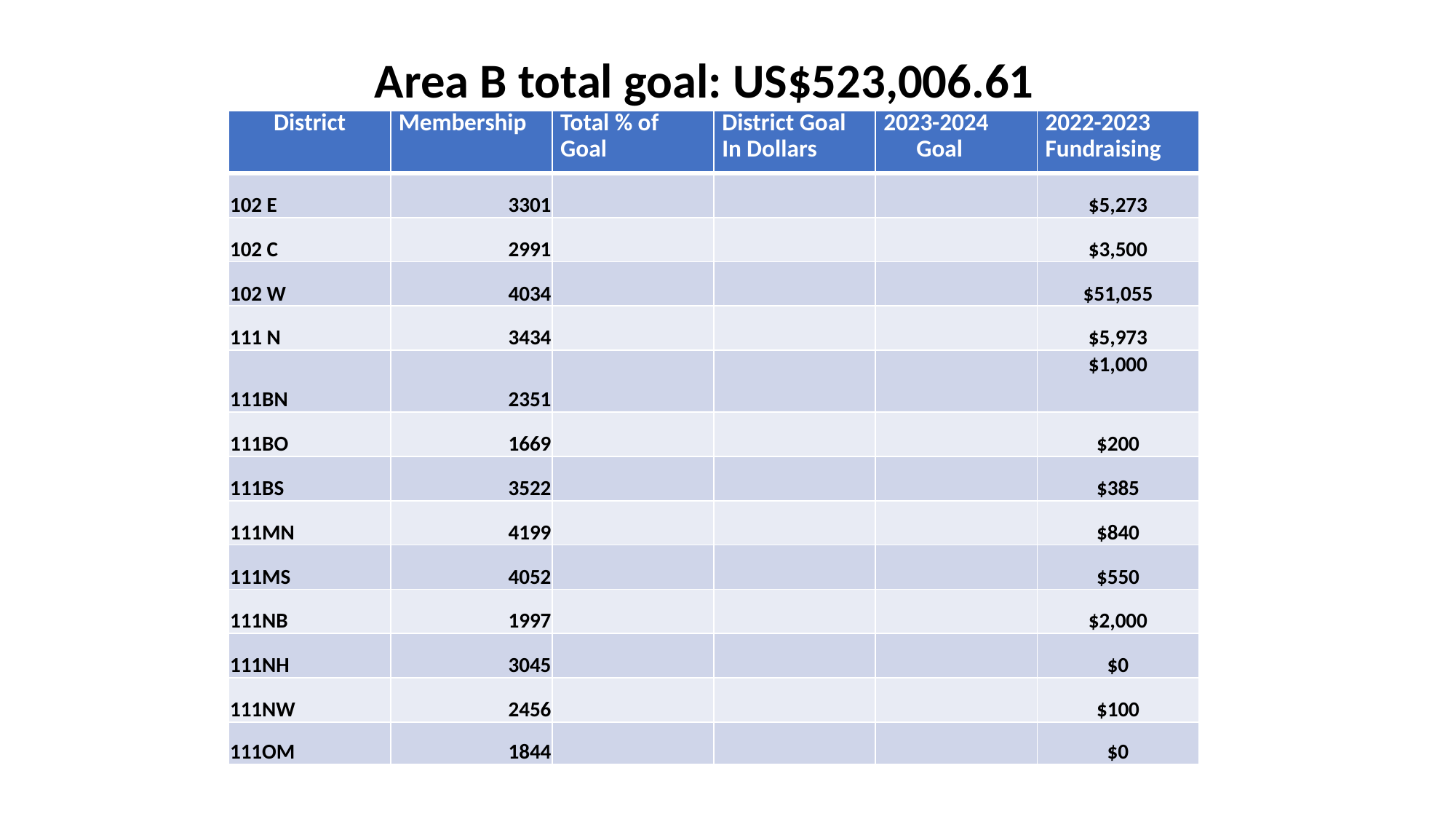

Area B total goal: US$523,006.61
| District | Membership | Total % of Goal | District Goal In Dollars | 2023-2024 Goal | 2022-2023 Fundraising |
| --- | --- | --- | --- | --- | --- |
| 102 E | 3301 |  |  |  | $5,273 |
| 102 C | 2991 |  |  |  | $3,500 |
| 102 W | 4034 |  |  |  | $51,055 |
| 111 N | 3434 |  |  |  | $5,973 |
| 111BN | 2351 |  |  |  | $1,000 |
| 111BO | 1669 |  |  |  | $200 |
| 111BS | 3522 |  |  |  | $385 |
| 111MN | 4199 |  |  |  | $840 |
| 111MS | 4052 |  |  |  | $550 |
| 111NB | 1997 |  |  |  | $2,000 |
| 111NH | 3045 |  |  |  | $0 |
| 111NW | 2456 |  |  |  | $100 |
| 111OM | 1844 |  |  |  | $0 |